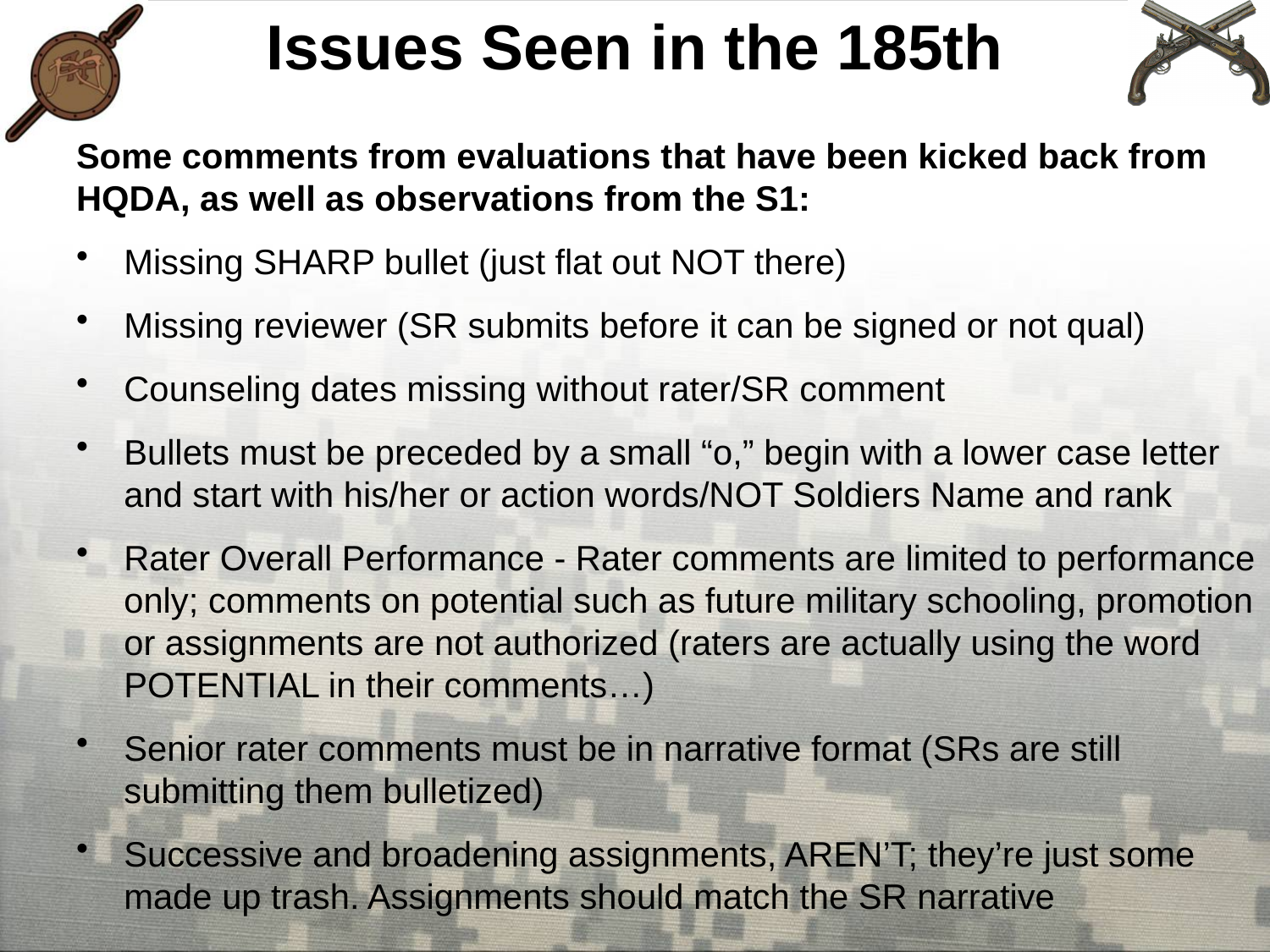

# Issues Seen in the 185th
Some comments from evaluations that have been kicked back from HQDA, as well as observations from the S1:
Missing SHARP bullet (just flat out NOT there)
Missing reviewer (SR submits before it can be signed or not qual)
Counseling dates missing without rater/SR comment
Bullets must be preceded by a small “o,” begin with a lower case letter and start with his/her or action words/NOT Soldiers Name and rank
Rater Overall Performance - Rater comments are limited to performance only; comments on potential such as future military schooling, promotion or assignments are not authorized (raters are actually using the word POTENTIAL in their comments…)
Senior rater comments must be in narrative format (SRs are still submitting them bulletized)
Successive and broadening assignments, AREN’T; they’re just some made up trash. Assignments should match the SR narrative